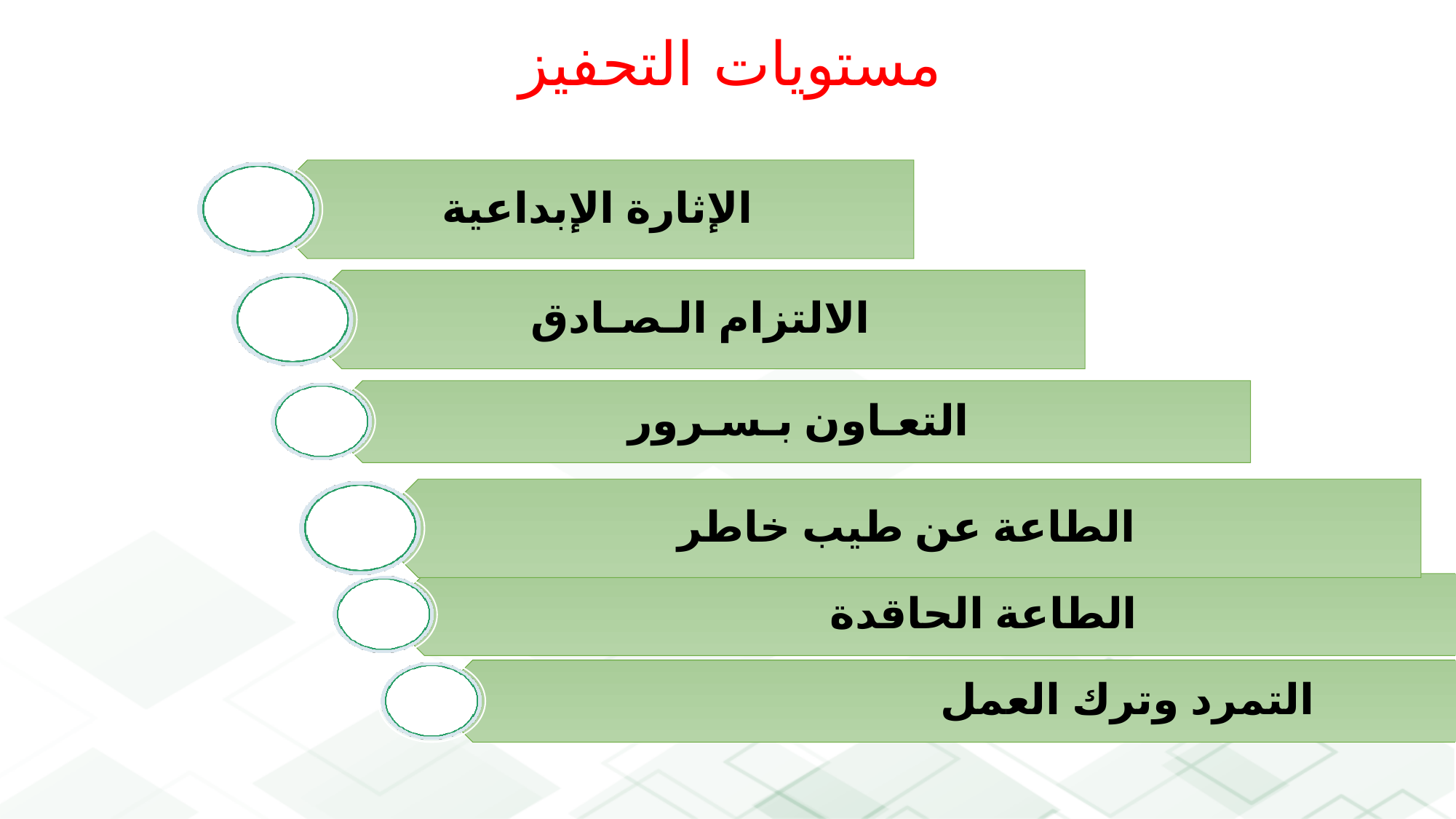

مستويات التحفيز
الإثارة الإبداعية
الالتزام الـصـادق
التعـاون بـسـرور
الطاعة عن طيب خاطر
الطاعة الحاقدة
التمرد وترك العمل